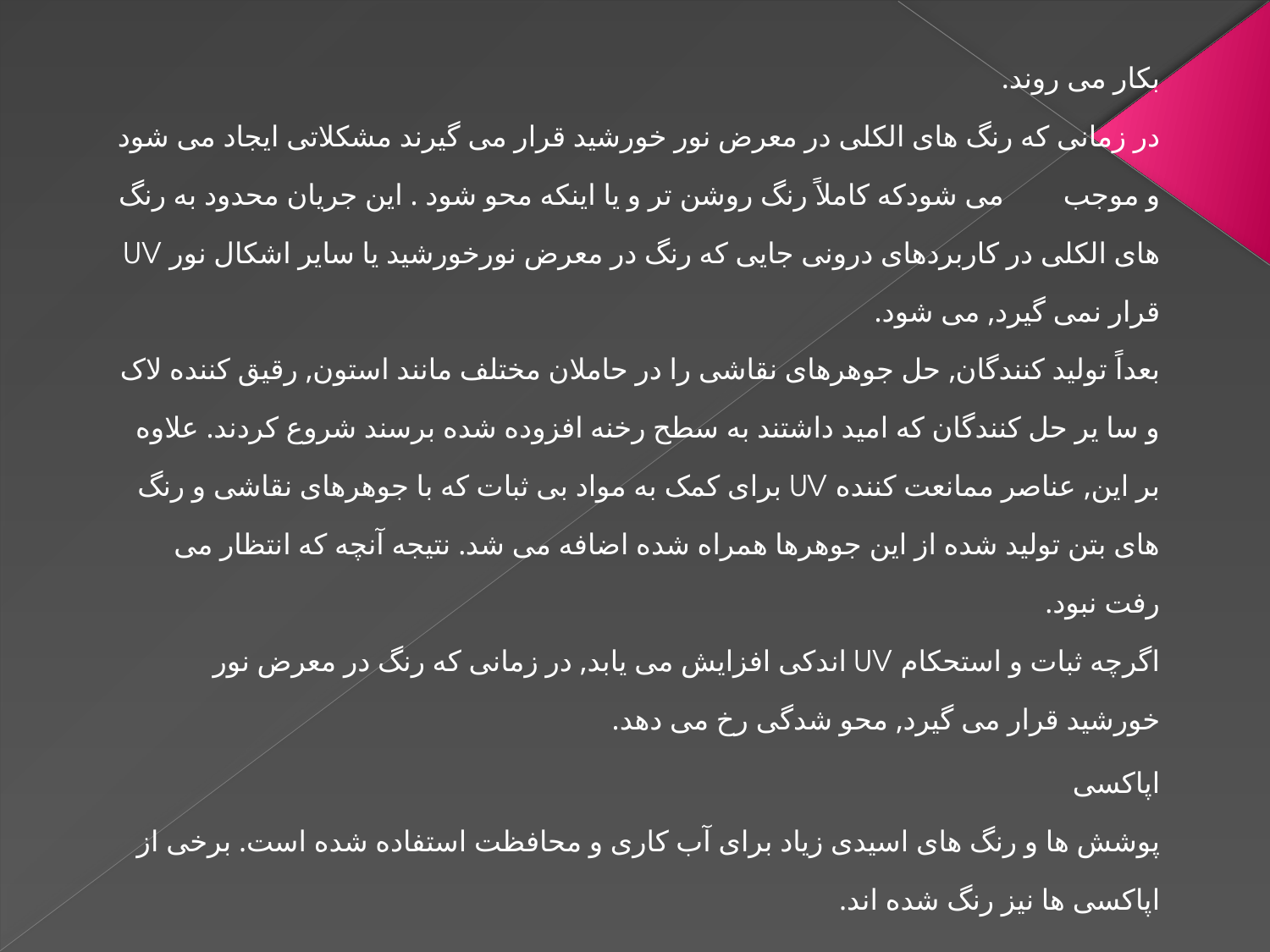

بکار می روند.
در زمانی که رنگ های الکلی در معرض نور خورشید قرار می گیرند مشکلاتی ایجاد می شود و موجب        می شودکه کاملاً رنگ روشن تر و یا اینکه محو شود . این جریان محدود به رنگ های الکلی در کاربردهای درونی جایی که رنگ در معرض نورخورشید یا سایر اشکال نور UV قرار نمی گیرد, می شود.
بعداً تولید کنندگان, حل جوهرهای نقاشی را در حاملان مختلف مانند استون, رقیق کننده لاک و سا یر حل کنندگان که امید داشتند به سطح رخنه افزوده شده برسند شروع کردند. علاوه بر این, عناصر ممانعت کننده UV برای کمک به مواد بی ثبات که با جوهرهای نقاشی و رنگ های بتن تولید شده از این جوهرها همراه شده اضافه می شد. نتیجه آنچه که انتظار می رفت نبود.
اگرچه ثبات و استحکام UV اندکی افزایش می یابد, در زمانی که رنگ در معرض نور خورشید قرار می گیرد, محو شدگی رخ می دهد.
اپاکسی
پوشش ها و رنگ های اسیدی زیاد برای آب کاری و محافظت استفاده شده است. برخی از اپاکسی ها نیز رنگ شده اند.